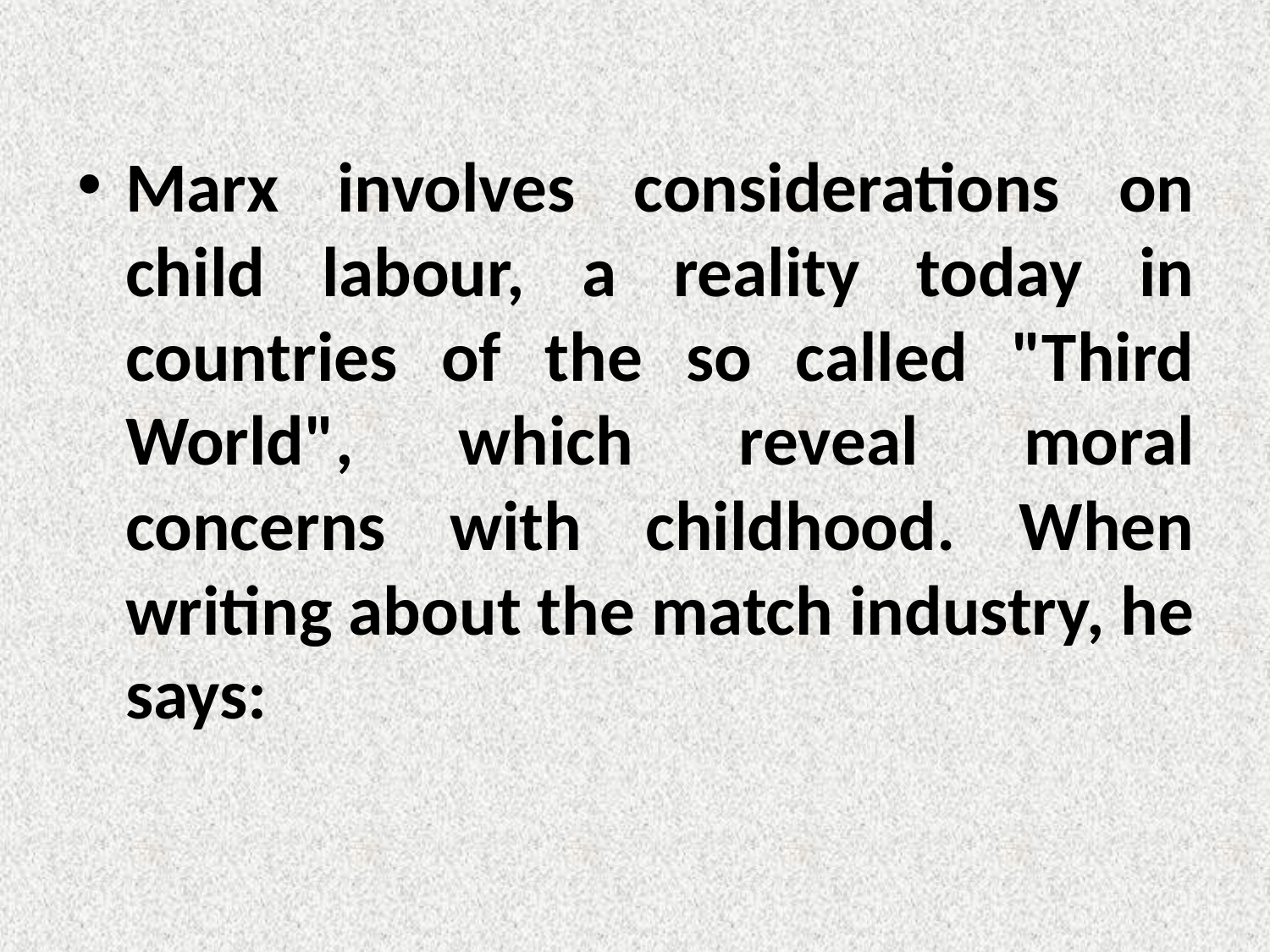

Marx involves considerations on child labour, a reality today in countries of the so called "Third World", which reveal moral concerns with childhood. When writing about the match industry, he says: